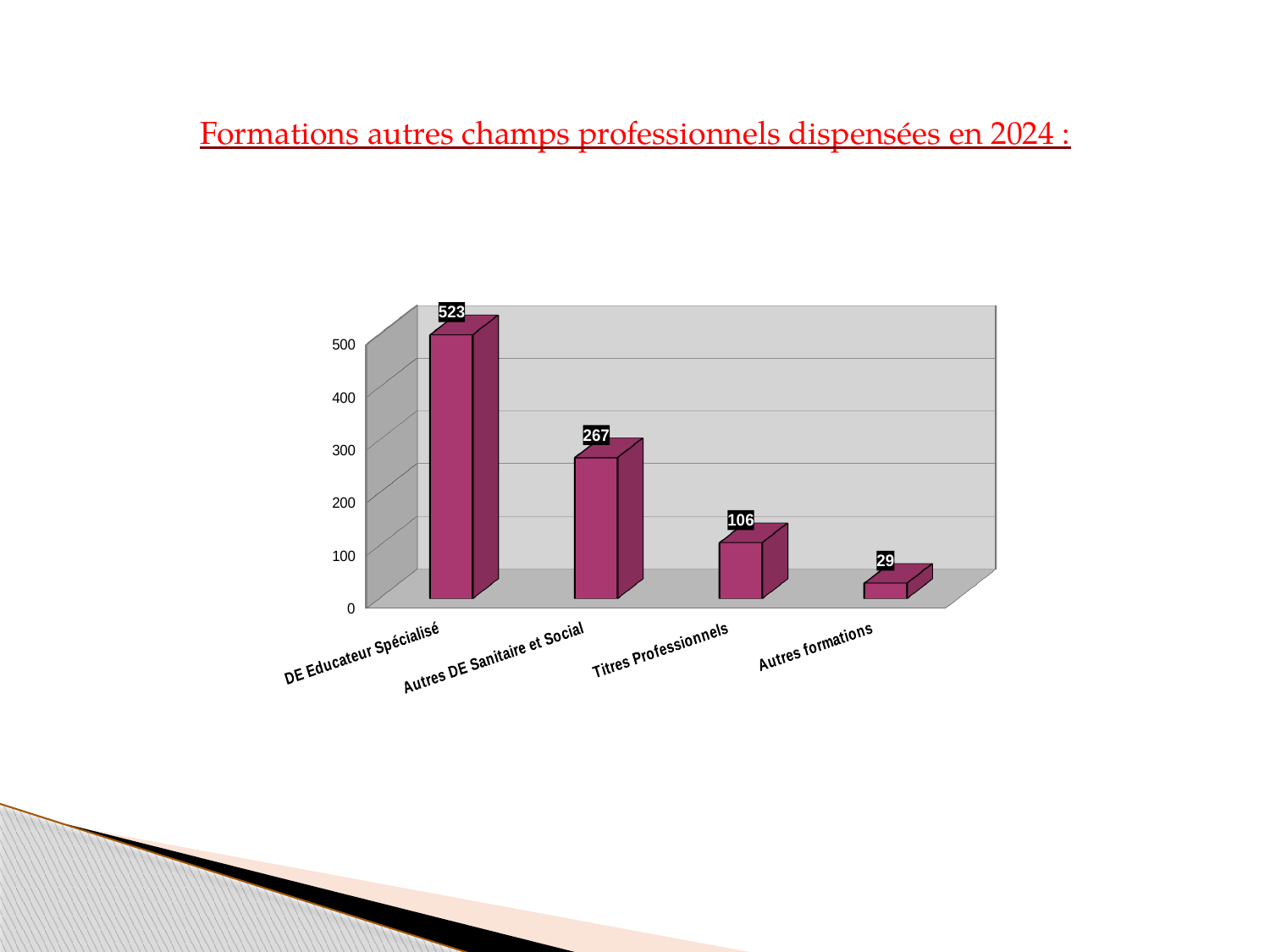

Formations autres champs professionnels dispensées en 2024 :

[unsupported chart]